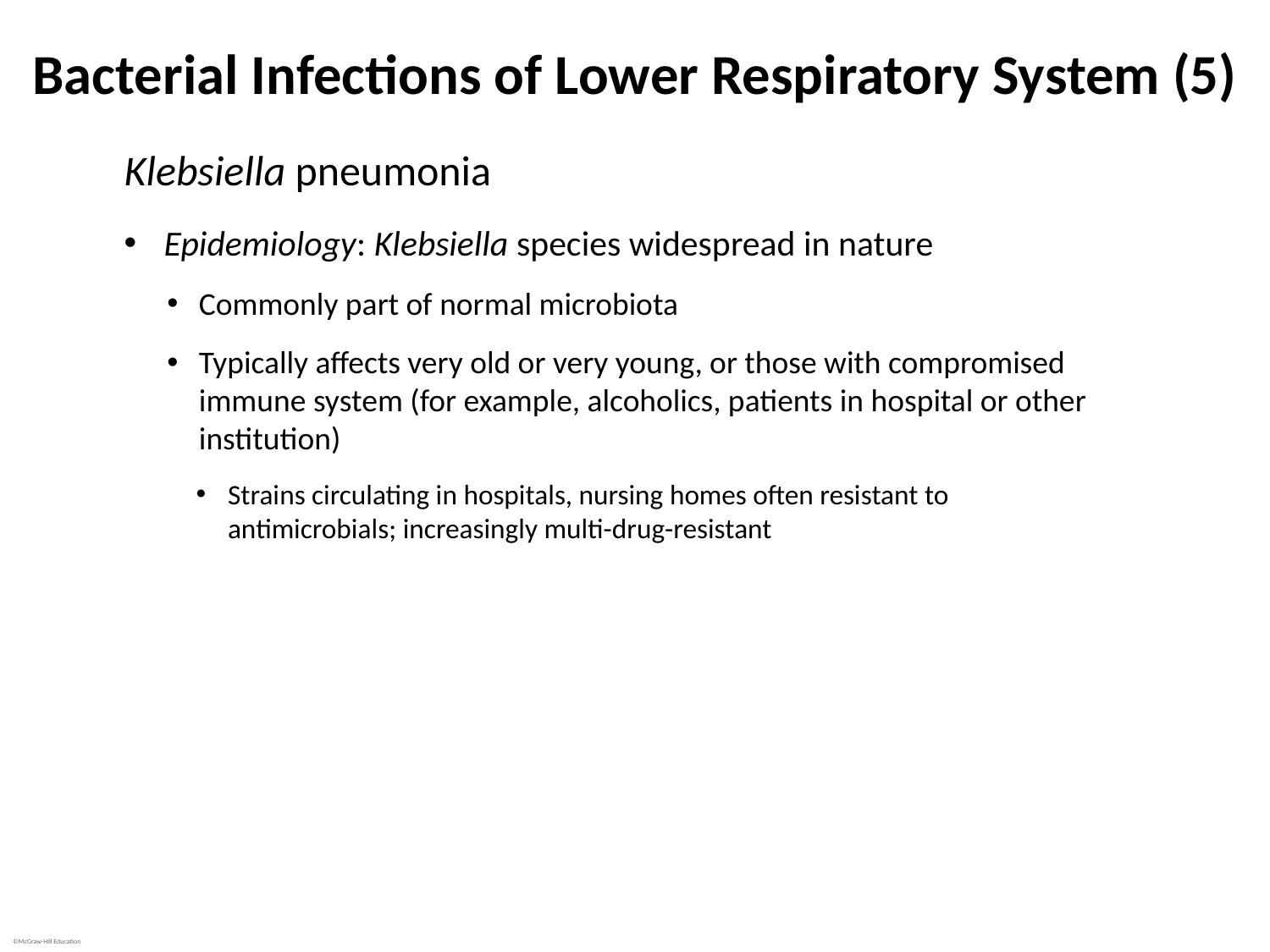

# Bacterial Infections of Lower Respiratory System (5)
Klebsiella pneumonia
Epidemiology: Klebsiella species widespread in nature
Commonly part of normal microbiota
Typically affects very old or very young, or those with compromised immune system (for example, alcoholics, patients in hospital or other institution)
Strains circulating in hospitals, nursing homes often resistant to antimicrobials; increasingly multi-drug-resistant